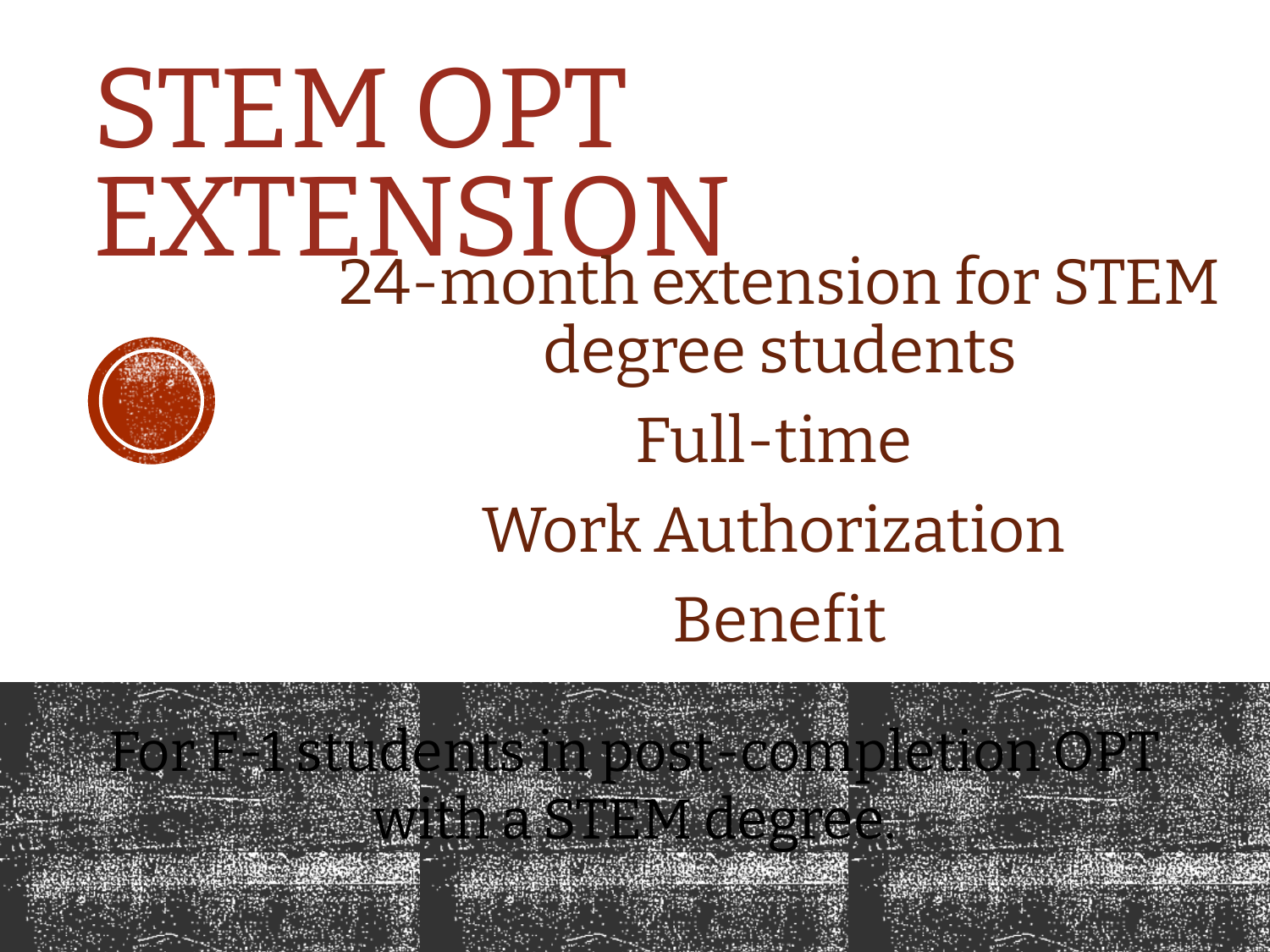

# Stem opt extension
24-month extension for STEM degree students
Full-time
Work Authorization
Benefit
For F-1 students in post-completion OPT with a STEM degree.